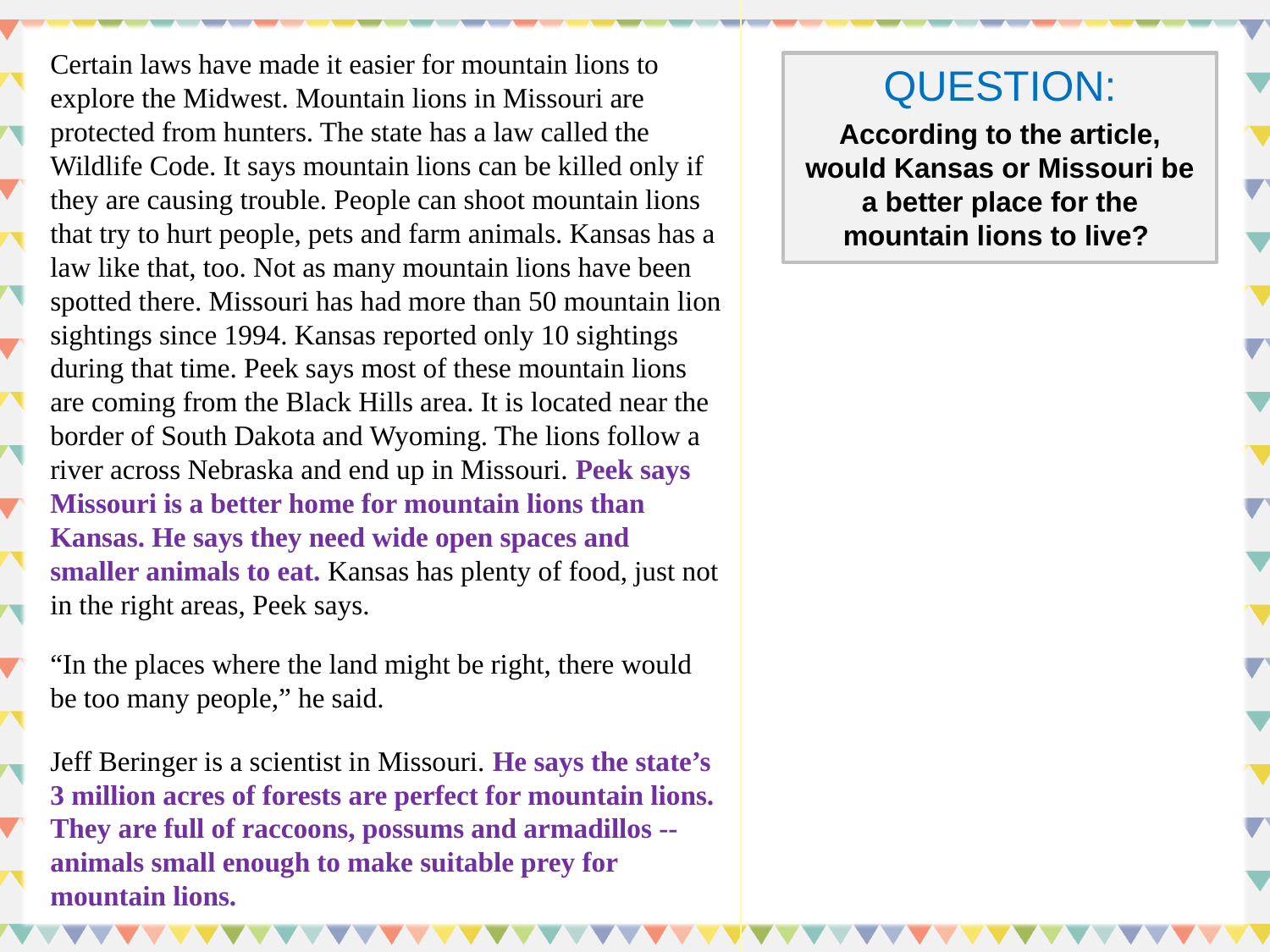

Certain laws have made it easier for mountain lions to explore the Midwest. Mountain lions in Missouri are protected from hunters. The state has a law called the Wildlife Code. It says mountain lions can be killed only if they are causing trouble. People can shoot mountain lions that try to hurt people, pets and farm animals. Kansas has a law like that, too. Not as many mountain lions have been spotted there. Missouri has had more than 50 mountain lion sightings since 1994. Kansas reported only 10 sightings during that time. Peek says most of these mountain lions are coming from the Black Hills area. It is located near the border of South Dakota and Wyoming. The lions follow a river across Nebraska and end up in Missouri. Peek says Missouri is a better home for mountain lions than Kansas. He says they need wide open spaces and smaller animals to eat. Kansas has plenty of food, just not in the right areas, Peek says.

“In the places where the land might be right, there would be too many people,” he said.

Jeff Beringer is a scientist in Missouri. He says the state’s 3 million acres of forests are perfect for mountain lions. They are full of raccoons, possums and armadillos -- animals small enough to make suitable prey for mountain lions.

QUESTION:

According to the article, would Kansas or Missouri be a better place for the mountain lions to live?